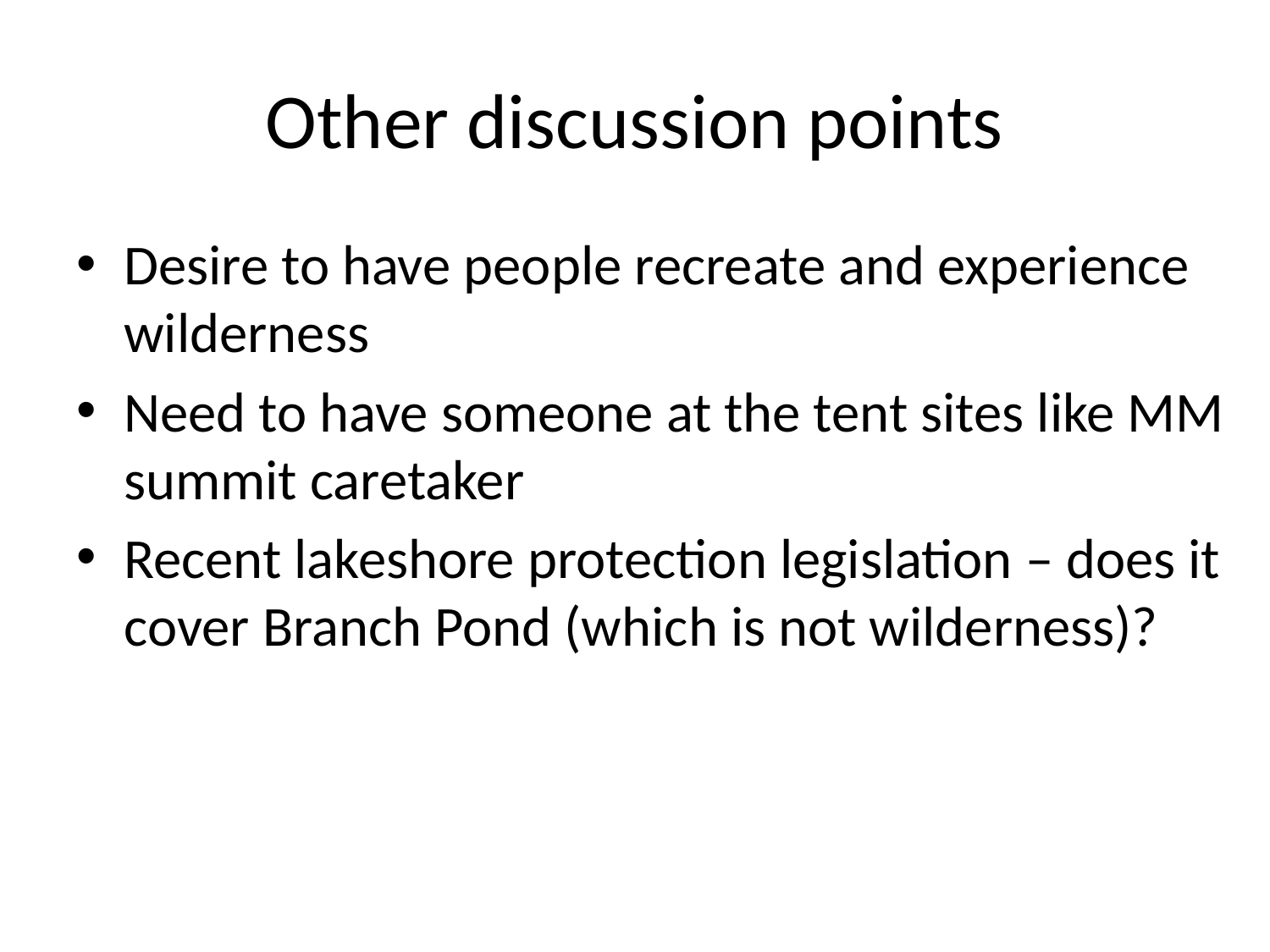

# Other discussion points
Desire to have people recreate and experience  wilderness
Need to have someone at the tent sites like MM summit caretaker
Recent lakeshore protection legislation – does it cover Branch Pond (which is not wilderness)?